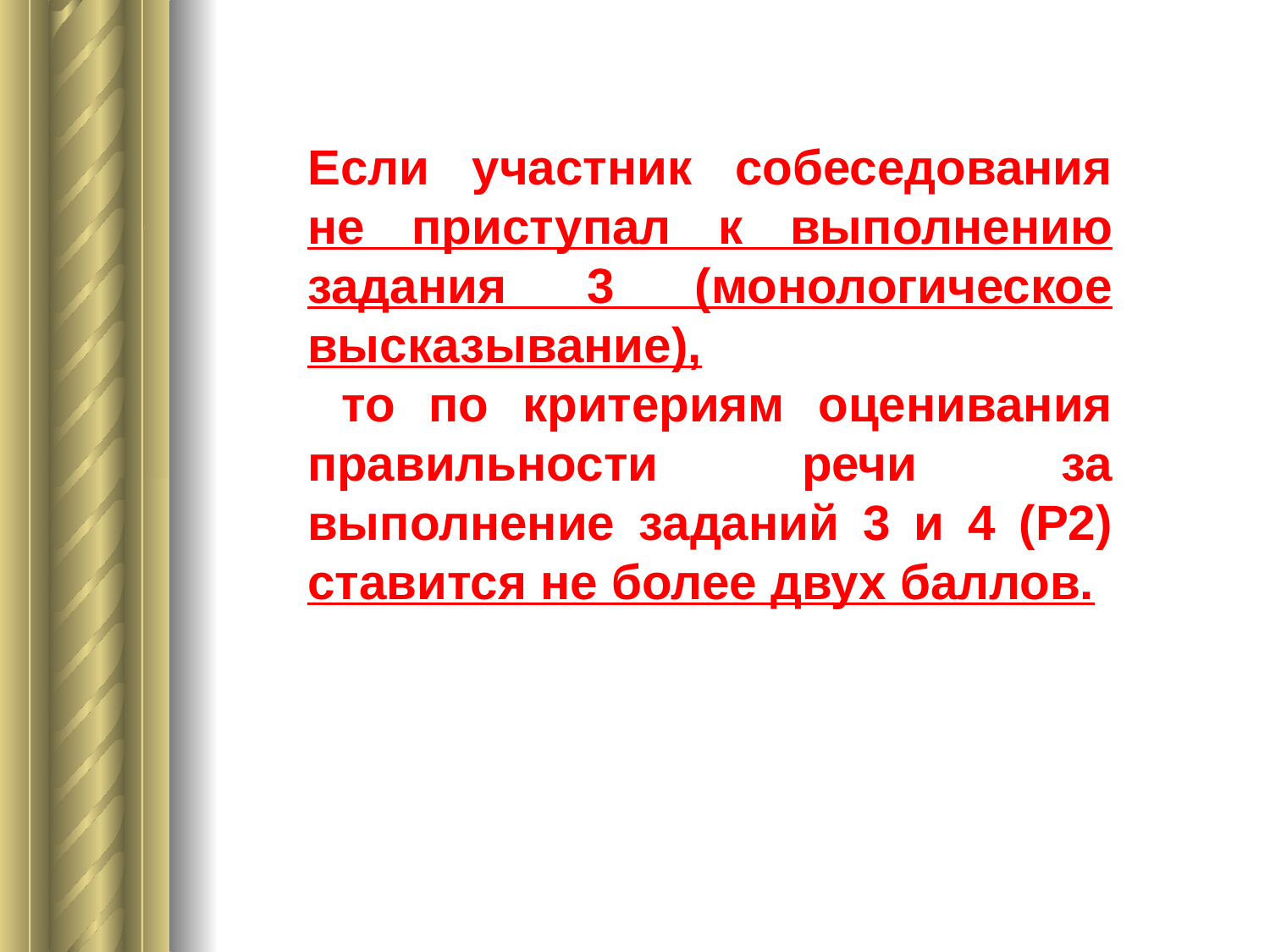

Если участник собеседования не приступал к выполнению задания 3 (монологическое высказывание),
 то по критериям оценивания правильности речи за выполнение заданий 3 и 4 (P2) ставится не более двух баллов.